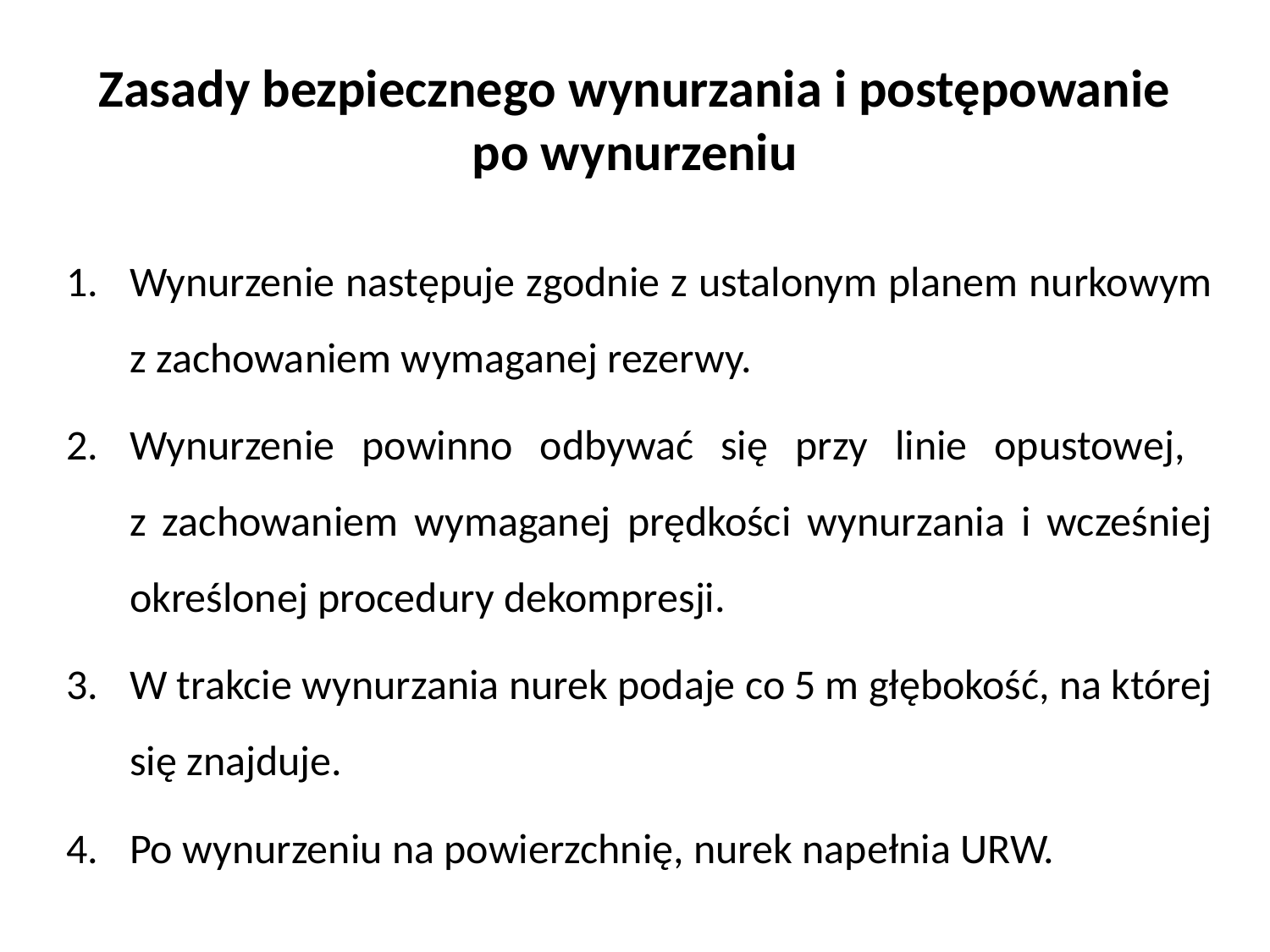

# Zasady bezpiecznego wynurzania i postępowanie po wynurzeniu
Wynurzenie następuje zgodnie z ustalonym planem nurkowym z zachowaniem wymaganej rezerwy.
Wynurzenie powinno odbywać się przy linie opustowej,
z zachowaniem wymaganej prędkości wynurzania i wcześniej określonej procedury dekompresji.
W trakcie wynurzania nurek podaje co 5 m głębokość, na której się znajduje.
Po wynurzeniu na powierzchnię, nurek napełnia URW.